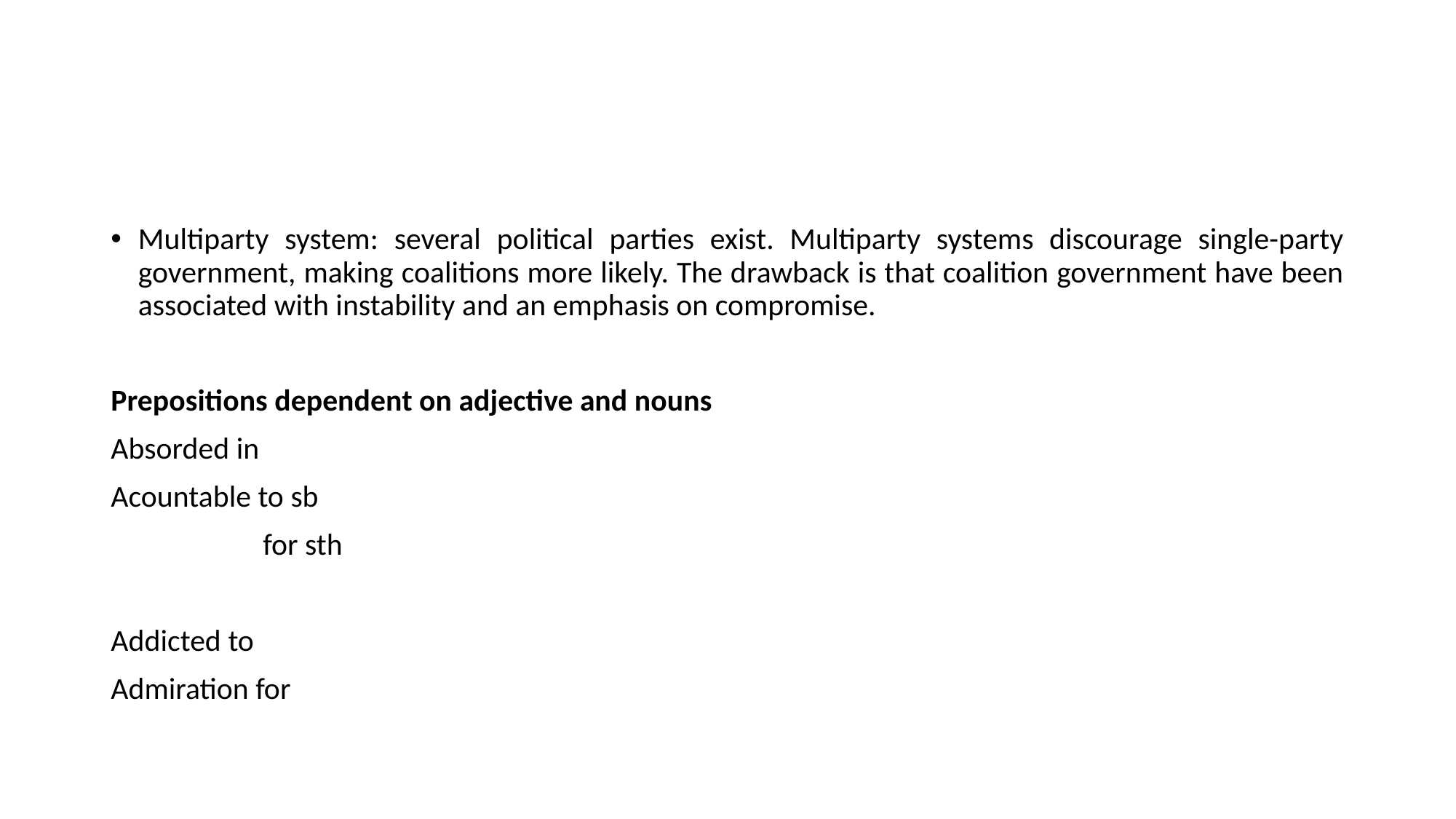

#
Multiparty system: several political parties exist. Multiparty systems discourage single-party government, making coalitions more likely. The drawback is that coalition government have been associated with instability and an emphasis on compromise.

Prepositions dependent on adjective and nouns
Absorded in
Acountable to sb
                      for sth

Addicted to
Admiration for